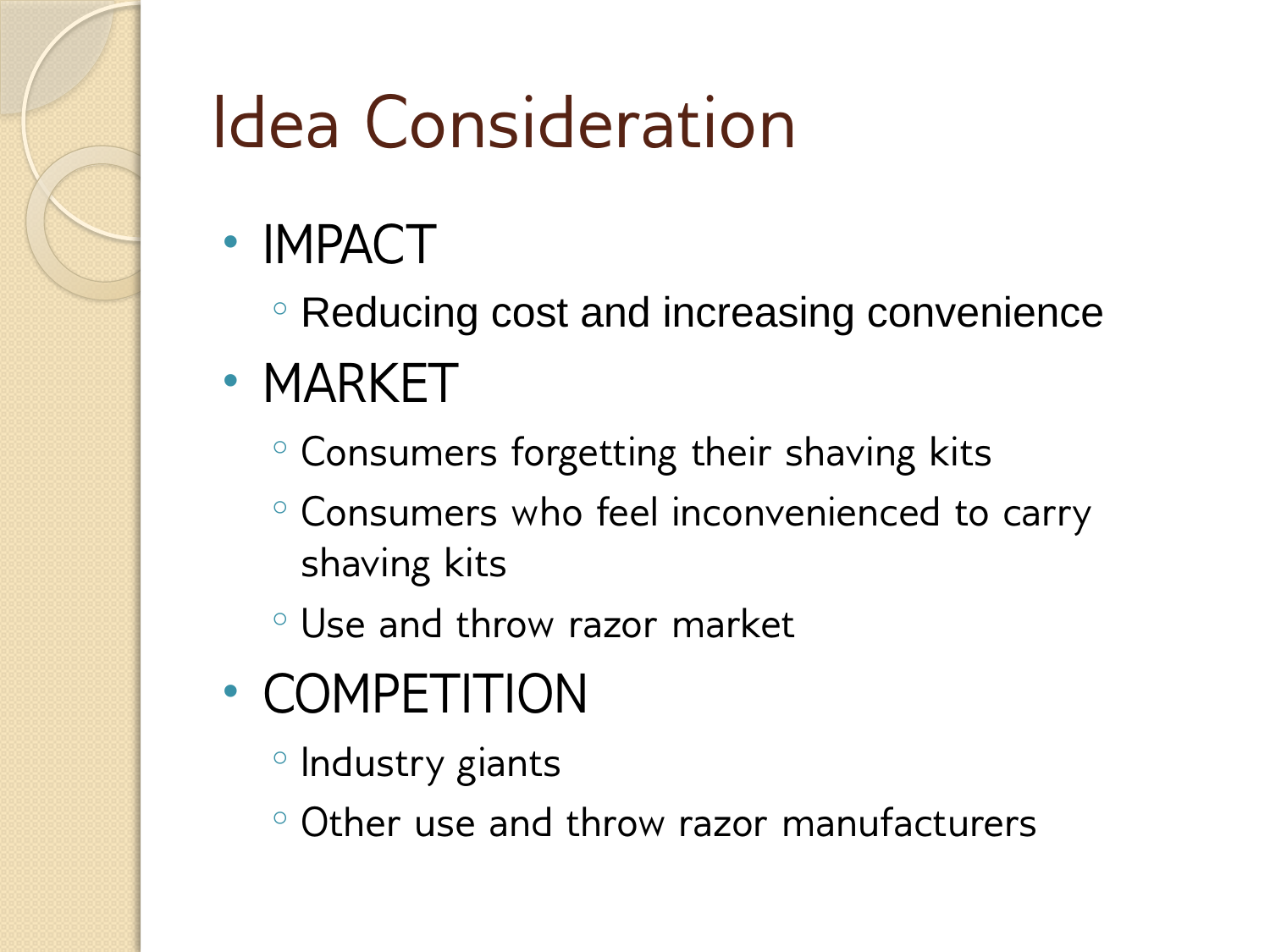

# Idea Consideration
IMPACT
Reducing cost and increasing convenience
MARKET
Consumers forgetting their shaving kits
Consumers who feel inconvenienced to carry shaving kits
Use and throw razor market
COMPETITION
Industry giants
Other use and throw razor manufacturers